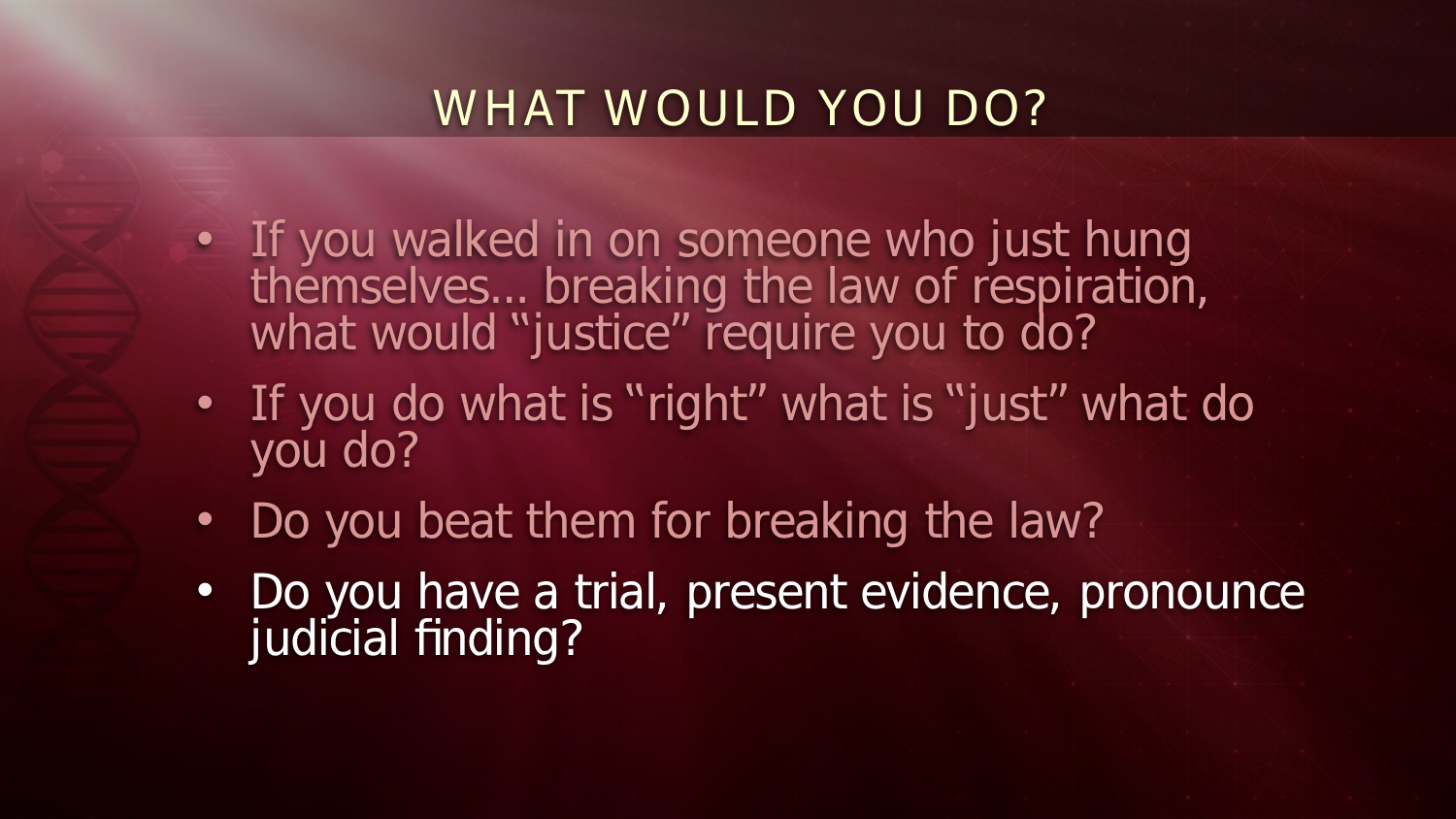

WHAT WOULD YOU DO?

If you walked in on someone who just hung themselves… breaking the law of respiration, what would “justice” require you to do?
If you do what is “right” what is “just” what do you do?
Do you beat them for breaking the law?
Do you have a trial, present evidence, pronounce judicial finding?